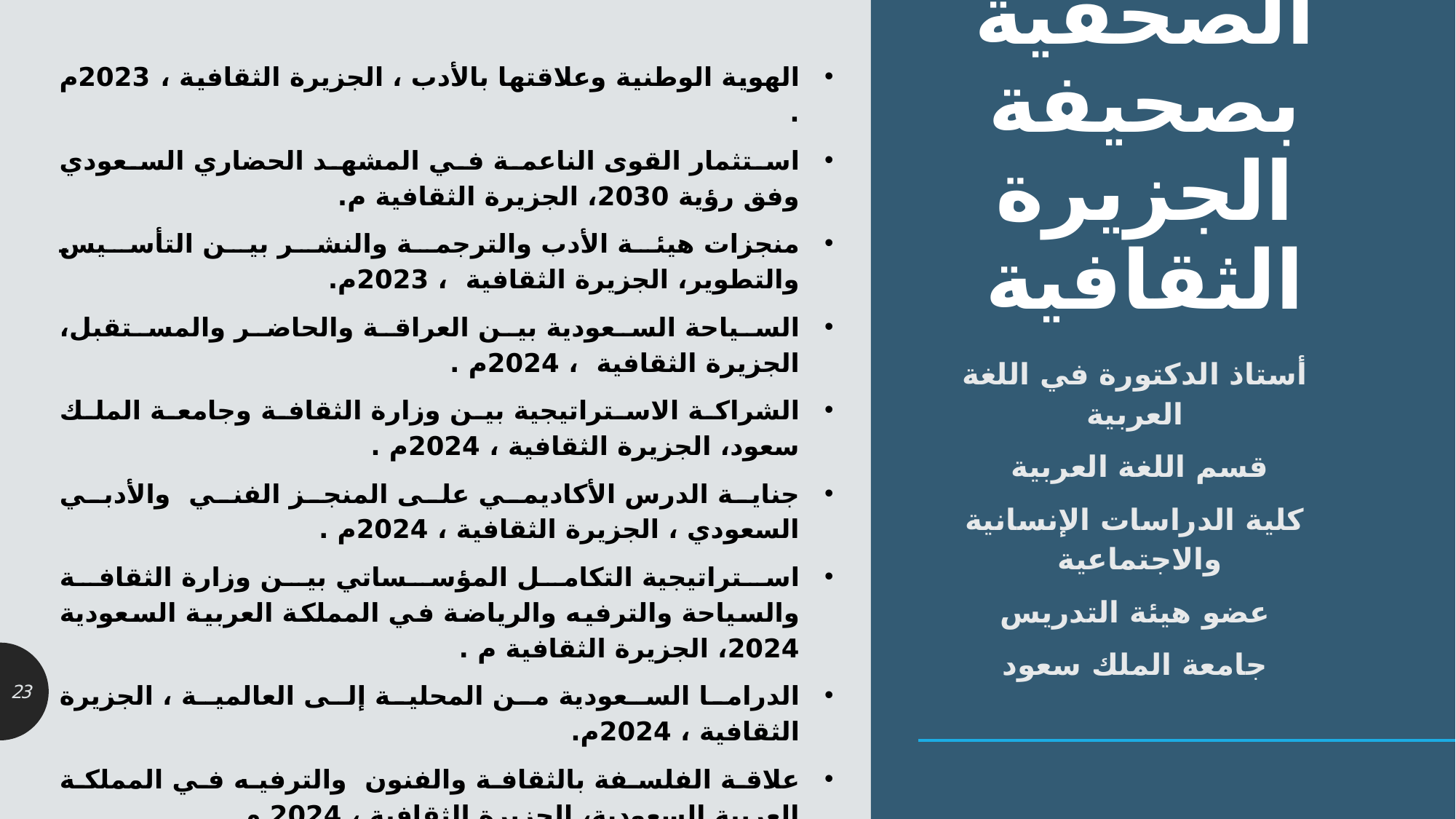

الهوية الوطنية وعلاقتها بالأدب ، الجزيرة الثقافية ، 2023م .
استثمار القوى الناعمة في المشهد الحضاري السعودي وفق رؤية 2030، الجزيرة الثقافية م.
منجزات هيئة الأدب والترجمة والنشر بين التأسيس والتطوير، الجزيرة الثقافية  ، 2023م.
السياحة السعودية بين العراقة والحاضر والمستقبل، الجزيرة الثقافية  ، 2024م .
الشراكة الاستراتيجية بين وزارة الثقافة وجامعة الملك سعود، الجزيرة الثقافية ، 2024م .
جناية الدرس الأكاديمي على المنجز الفني  والأدبي السعودي ، الجزيرة الثقافية ، 2024م .
استراتيجية التكامل المؤسساتي بين وزارة الثقافة والسياحة والترفيه والرياضة في المملكة العربية السعودية 2024، الجزيرة الثقافية م .
الدراما السعودية من المحلية إلى العالمية ، الجزيرة الثقافية ، 2024م.
علاقة الفلسفة بالثقافة والفنون  والترفيه في المملكة العربية السعودية، الجزيرة الثقافية ، 2024 م.
كرسي الأدب السعودي الواقع والطموح ، الجزيرة الثقافية ، 2023م.
رثاء النفس في الشعر السعودي ، البدر بن عبدالمحسن أنموذجا، الجزيرة الثقافية  ، 2024م.
تسويق الذات مهنيا وعلميا وفق  رؤية 2030 ، الجزيرة الثقافية ، 2024م.
هيئة الأكاديميون السعوديون نحو عالمية الثروة العلمية السعودية ، الجزيرة الثقافية ، 2024م .
ثقافة تسليع الأسر بمكوناتها في المجتمع السعودي ، الجزيرة الثقافية ، 2023م.
# المقالات الصحفية بصحيفة الجزيرة الثقافية
أستاذ الدكتورة في اللغة العربية
قسم اللغة العربية
كلية الدراسات الإنسانية والاجتماعية
عضو هيئة التدريس
جامعة الملك سعود
23